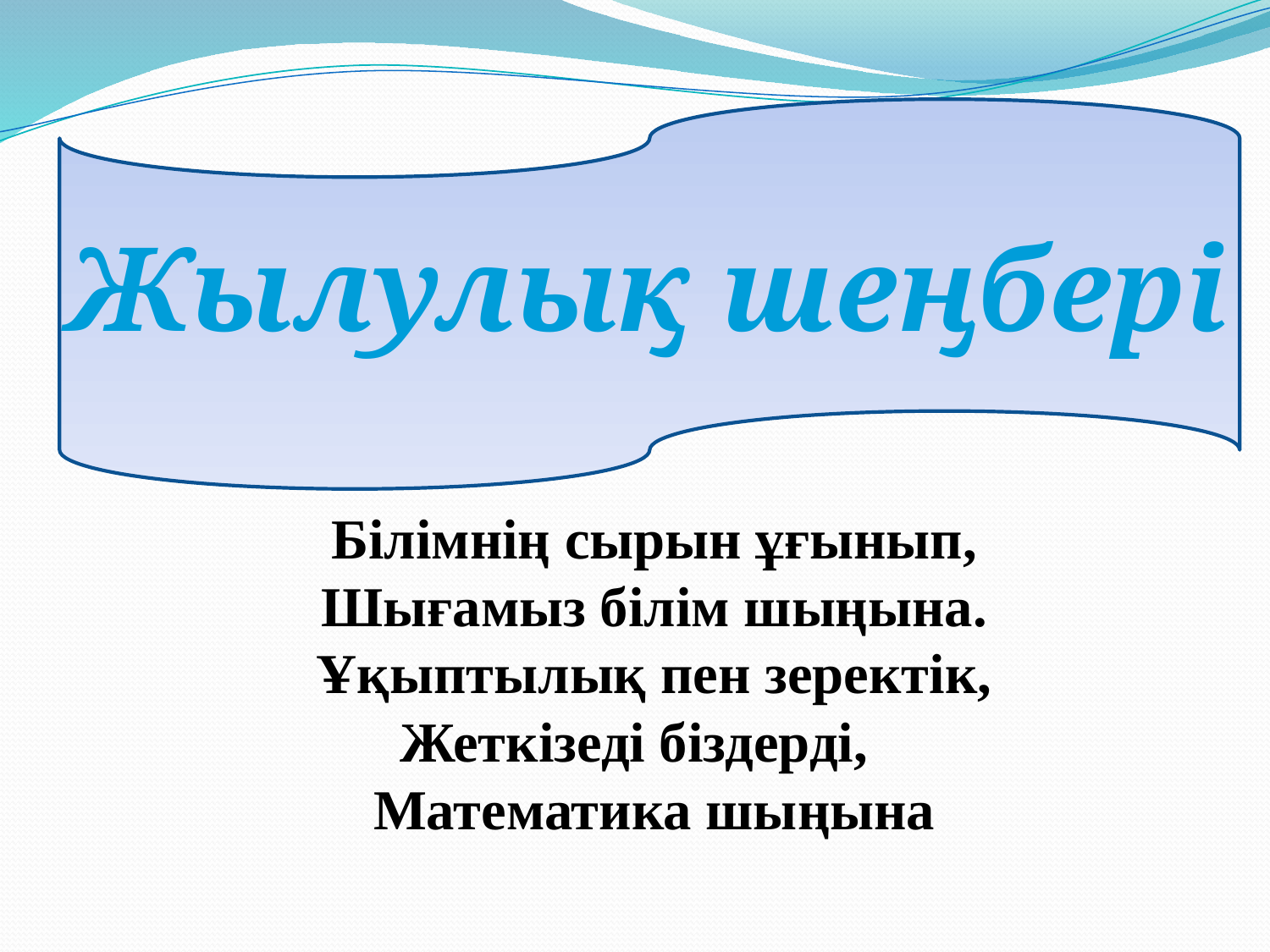

Жылулық шеңбері
Білімнің сырын ұғынып,
Шығамыз білім шыңына.
Ұқыптылық пен зеректік,
Жеткізеді біздерді,
Математика шыңына